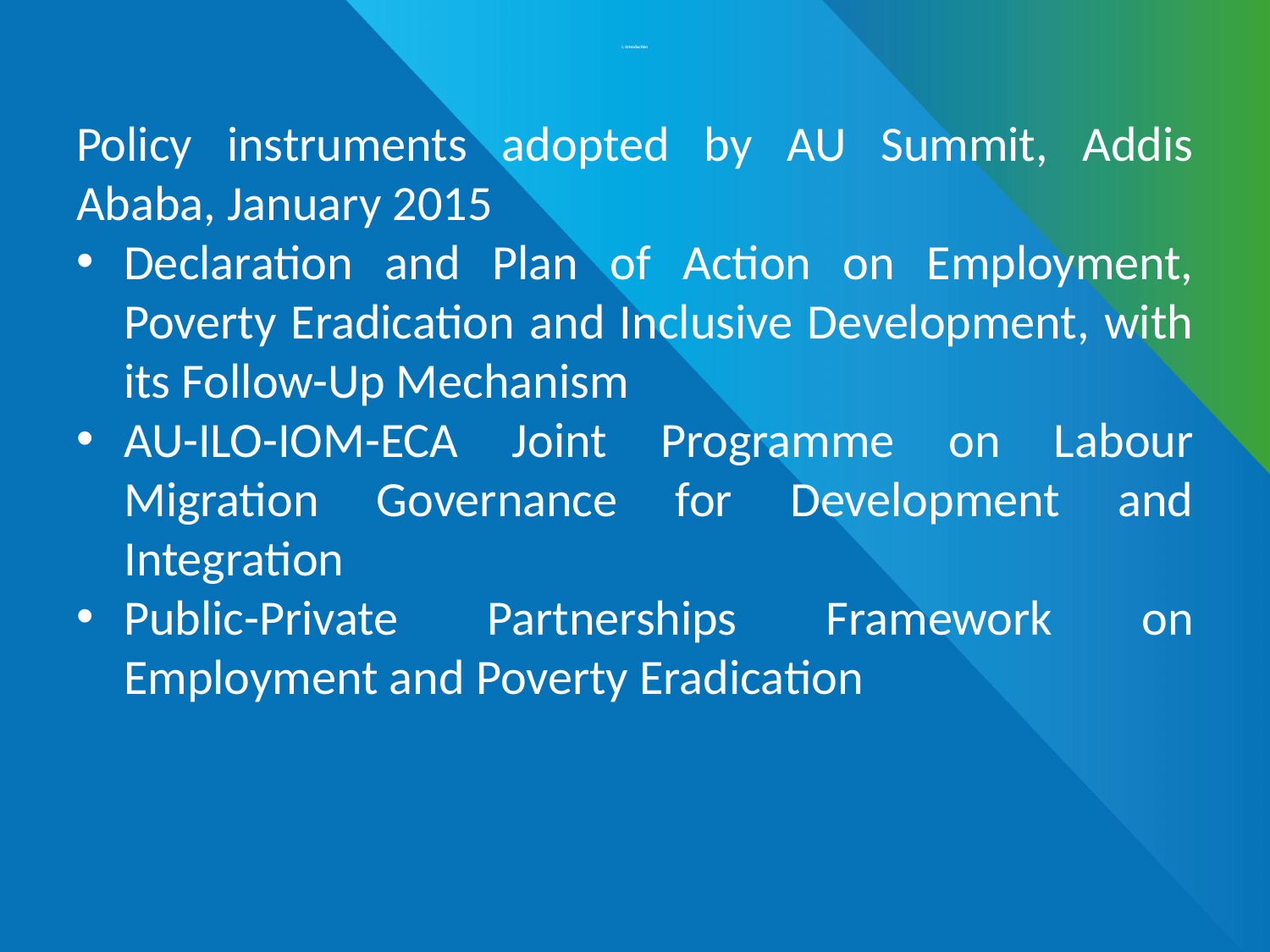

# I. Introduction
Policy instruments adopted by AU Summit, Addis Ababa, January 2015
Declaration and Plan of Action on Employment, Poverty Eradication and Inclusive Development, with its Follow-Up Mechanism
AU-ILO-IOM-ECA Joint Programme on Labour Migration Governance for Development and Integration
Public-Private Partnerships Framework on Employment and Poverty Eradication